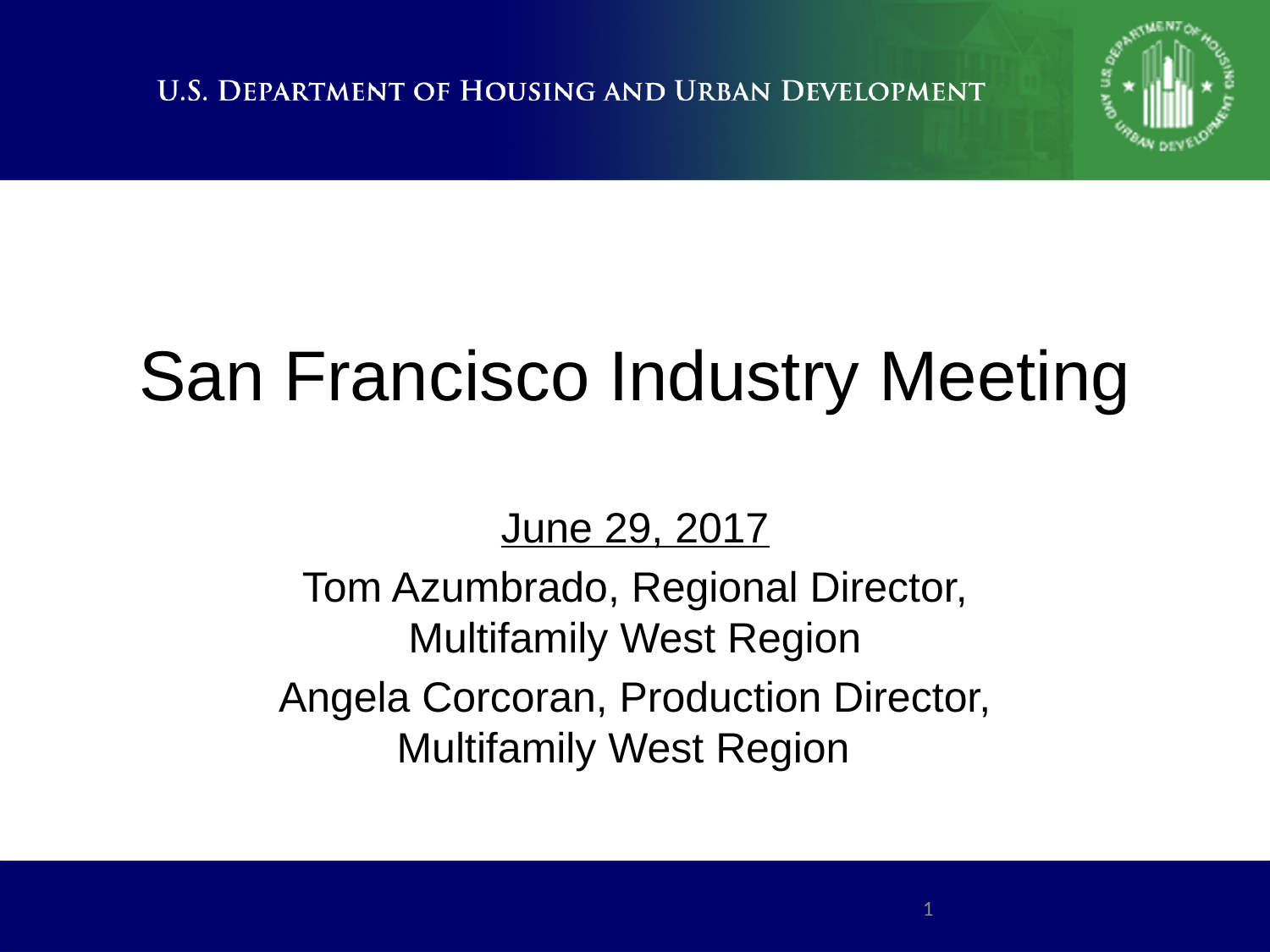

# San Francisco Industry Meeting
June 29, 2017
Tom Azumbrado, Regional Director, Multifamily West Region
Angela Corcoran, Production Director, Multifamily West Region

1